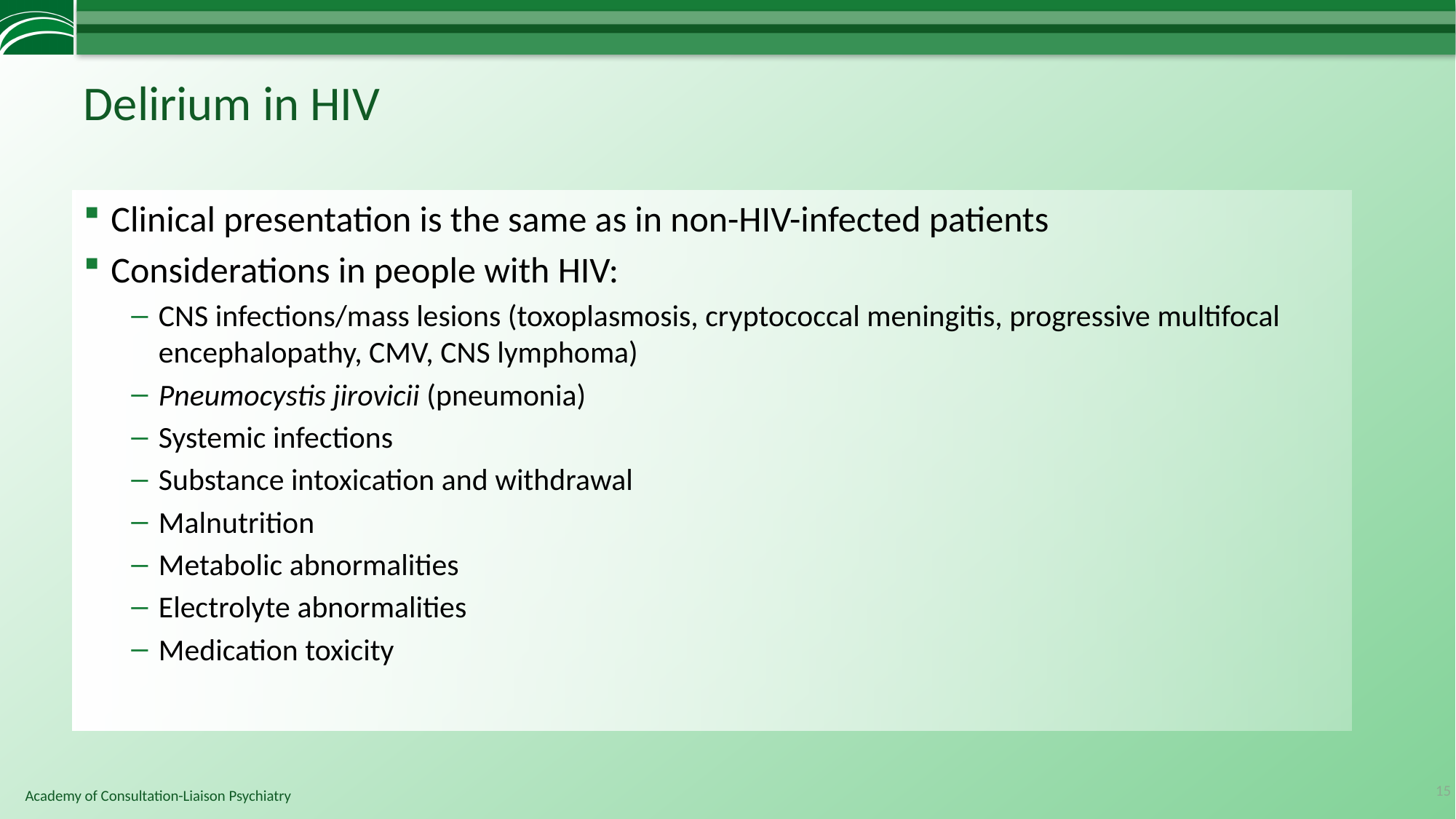

# Delirium in HIV
Clinical presentation is the same as in non-HIV-infected patients
Considerations in people with HIV:
CNS infections/mass lesions (toxoplasmosis, cryptococcal meningitis, progressive multifocal encephalopathy, CMV, CNS lymphoma)
Pneumocystis jirovicii (pneumonia)
Systemic infections
Substance intoxication and withdrawal
Malnutrition
Metabolic abnormalities
Electrolyte abnormalities
Medication toxicity
15